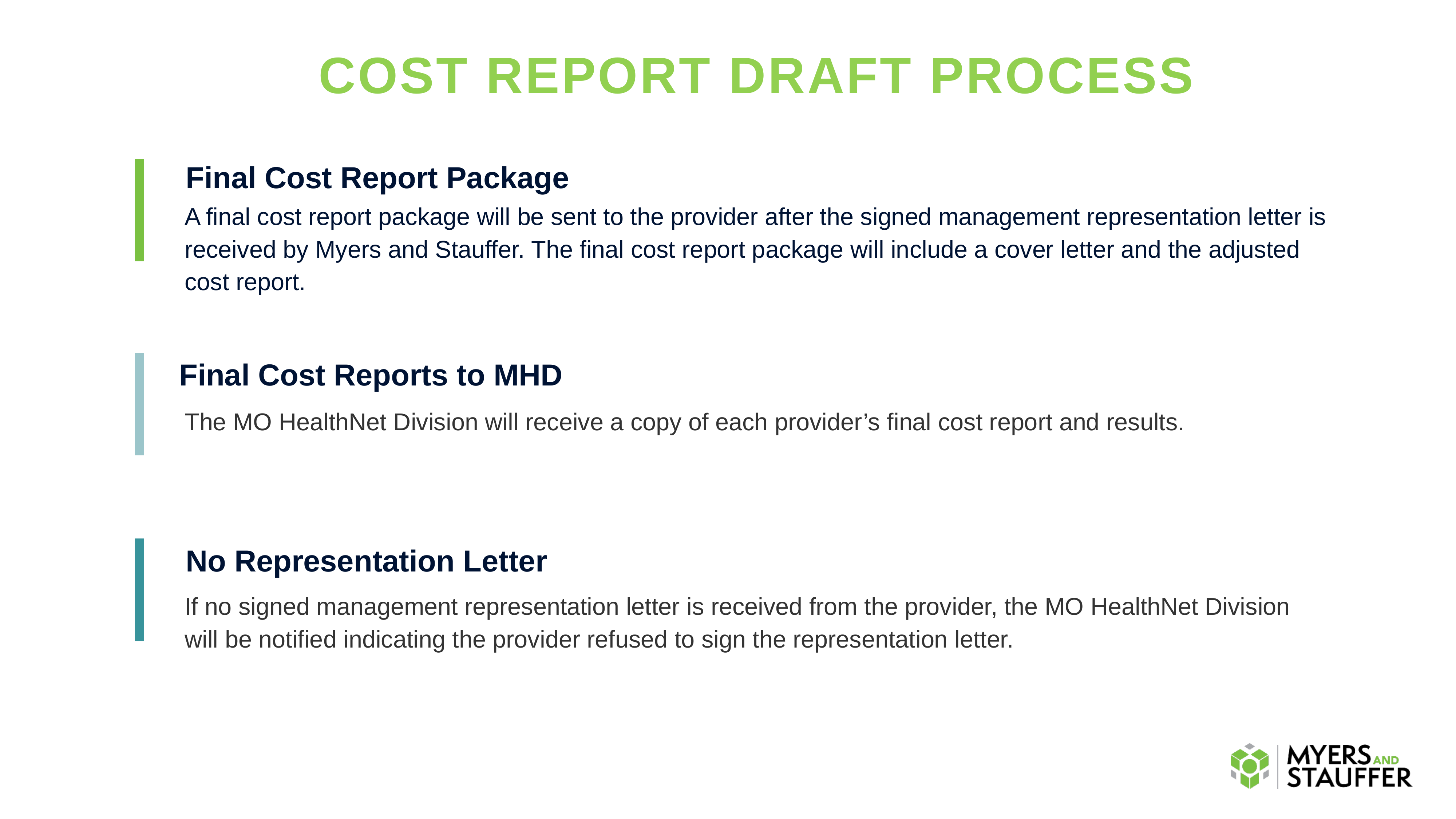

# COST REPORT DRAFT PROCESS
Final Cost Report Package

A final cost report package will be sent to the provider after the signed management representation letter is received by Myers and Stauffer. The final cost report package will include a cover letter and the adjusted cost report.
Final Cost Reports to MHD

The MO HealthNet Division will receive a copy of each provider’s final cost report and results.

No Representation Letter
If no signed management representation letter is received from the provider, the MO HealthNet Division will be notified indicating the provider refused to sign the representation letter.